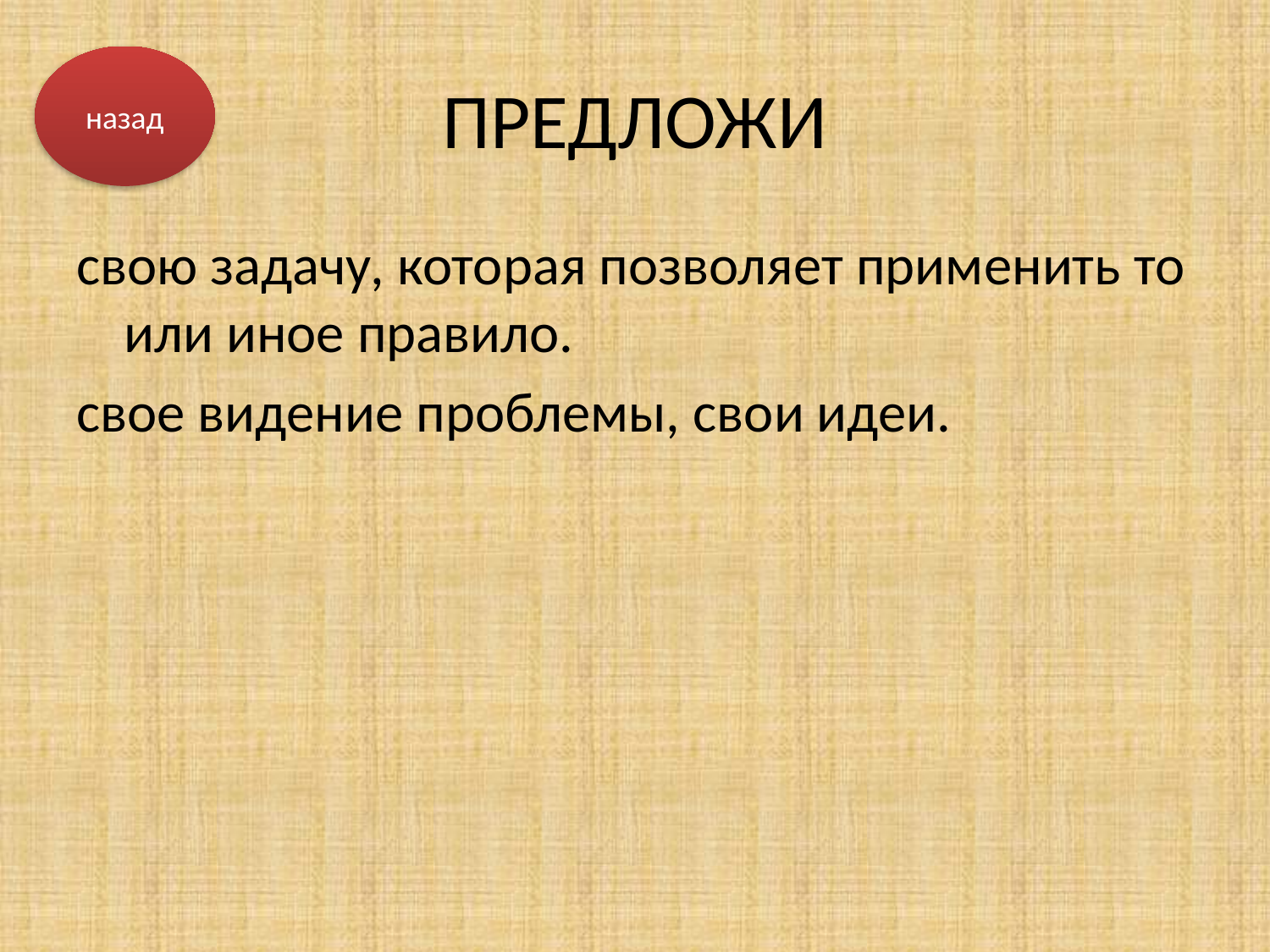

# ПРЕДЛОЖИ
назад
свою задачу, которая позволяет применить то или иное правило.
свое видение проблемы, свои идеи.